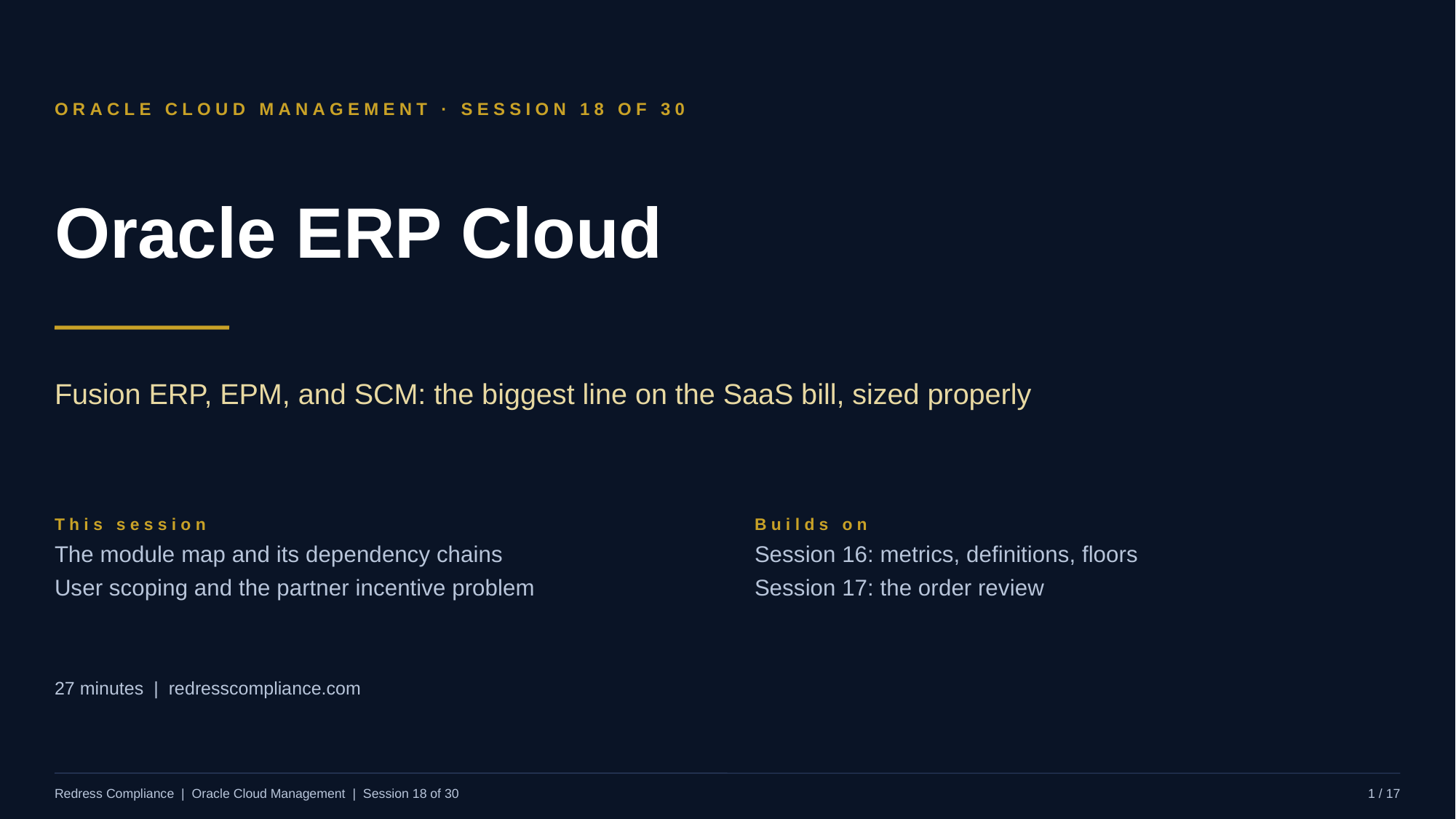

ORACLE CLOUD MANAGEMENT · SESSION 18 OF 30
Oracle ERP Cloud

Fusion ERP, EPM, and SCM: the biggest line on the SaaS bill, sized properly
This session
The module map and its dependency chains
User scoping and the partner incentive problem
Builds on
Session 16: metrics, definitions, floors
Session 17: the order review
27 minutes  |  redresscompliance.com

Redress Compliance  |  Oracle Cloud Management  |  Session 18 of 30
1 / 17